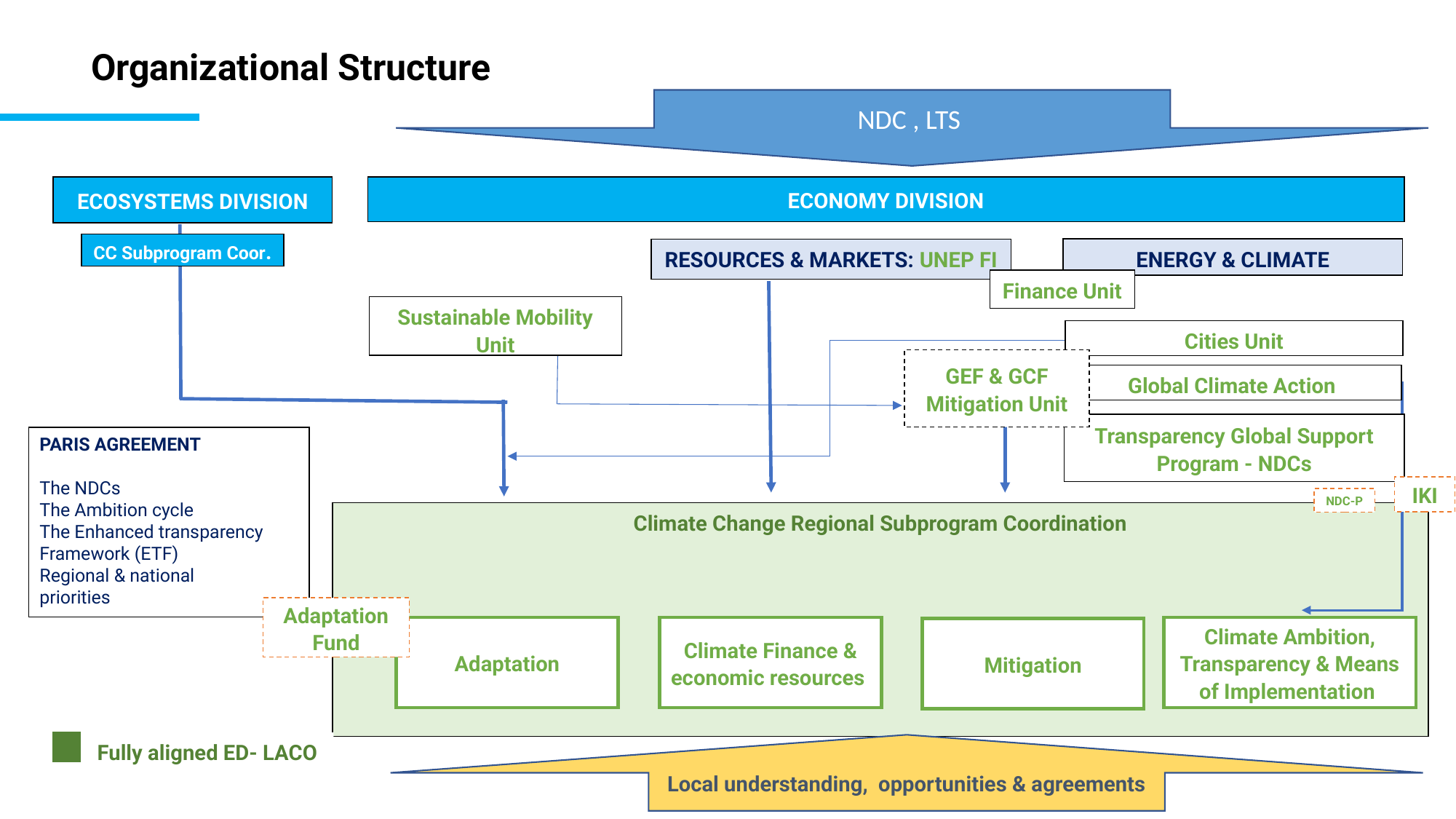

NDC , LTS
Organizational Structure
ECOSYSTEMS DIVISION
ECONOMY DIVISION
CC Subprogram Coor.
ENERGY & CLIMATE

RESOURCES & MARKETS: UNEP FI
Local understanding,  opportunities & agreements
Finance Unit
Sustainable Mobility Unit
Cities Unit
GEF & GCF Mitigation Unit
Global Climate Action
Transparency Global Support Program - NDCs
PARIS AGREEMENT

The NDCs
The Ambition cycle
The Enhanced transparency Framework (ETF)
Regional & national
priorities

IKI
NDC-P
Climate Change Regional Subprogram Coordination
Adaptation Fund
Climate Ambition, Transparency & Means of Implementation
Adaptation
Climate Finance & economic resources
Mitigation
Fully aligned ED- LACO